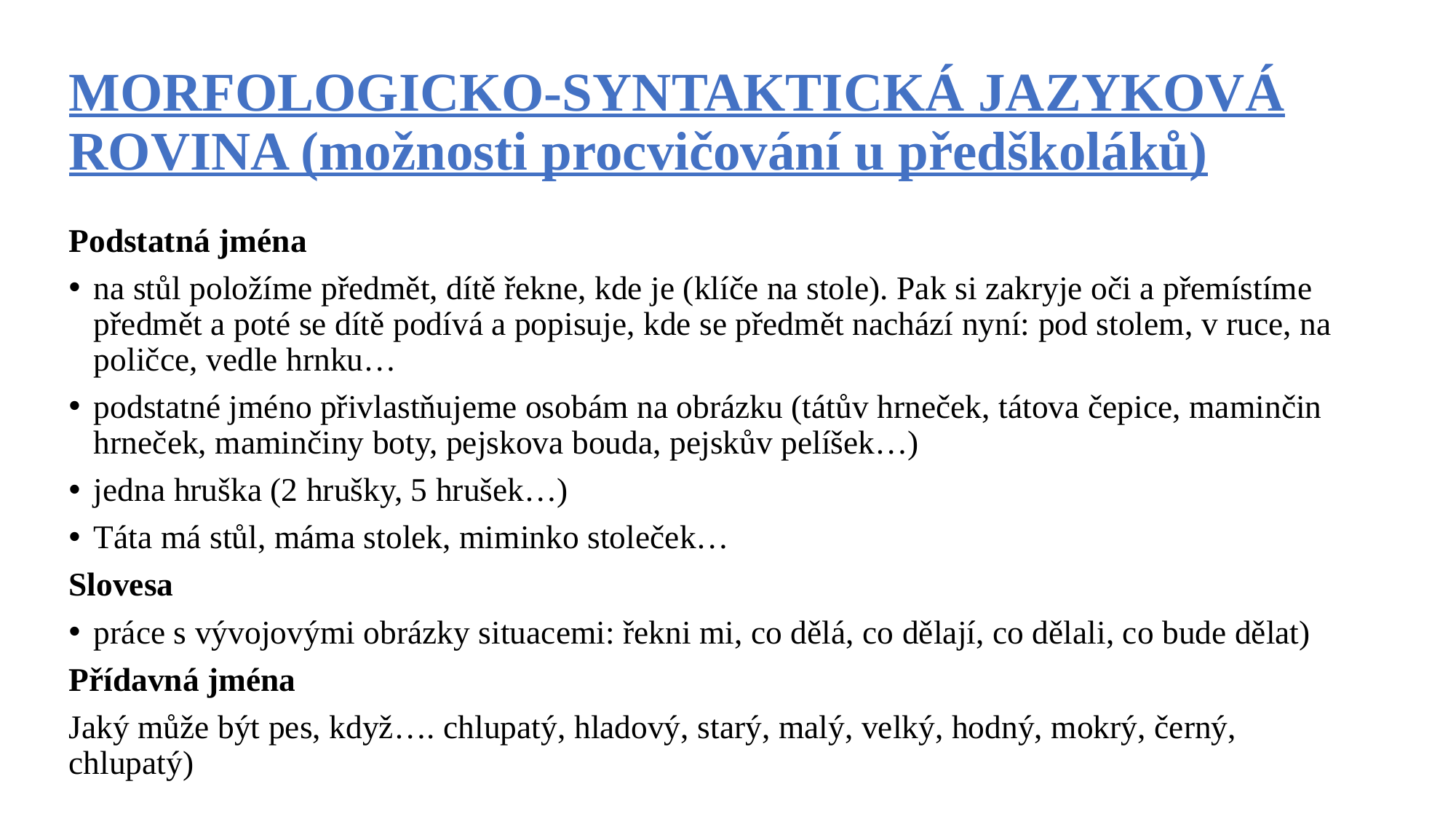

# MORFOLOGICKO-SYNTAKTICKÁ JAZYKOVÁ ROVINA (možnosti procvičování u předškoláků)
Podstatná jména
na stůl položíme předmět, dítě řekne, kde je (klíče na stole). Pak si zakryje oči a přemístíme předmět a poté se dítě podívá a popisuje, kde se předmět nachází nyní: pod stolem, v ruce, na poličce, vedle hrnku…
podstatné jméno přivlastňujeme osobám na obrázku (tátův hrneček, tátova čepice, maminčin hrneček, maminčiny boty, pejskova bouda, pejskův pelíšek…)
jedna hruška (2 hrušky, 5 hrušek…)
Táta má stůl, máma stolek, miminko stoleček…
Slovesa
práce s vývojovými obrázky situacemi: řekni mi, co dělá, co dělají, co dělali, co bude dělat)
Přídavná jména
Jaký může být pes, když…. chlupatý, hladový, starý, malý, velký, hodný, mokrý, černý, chlupatý)